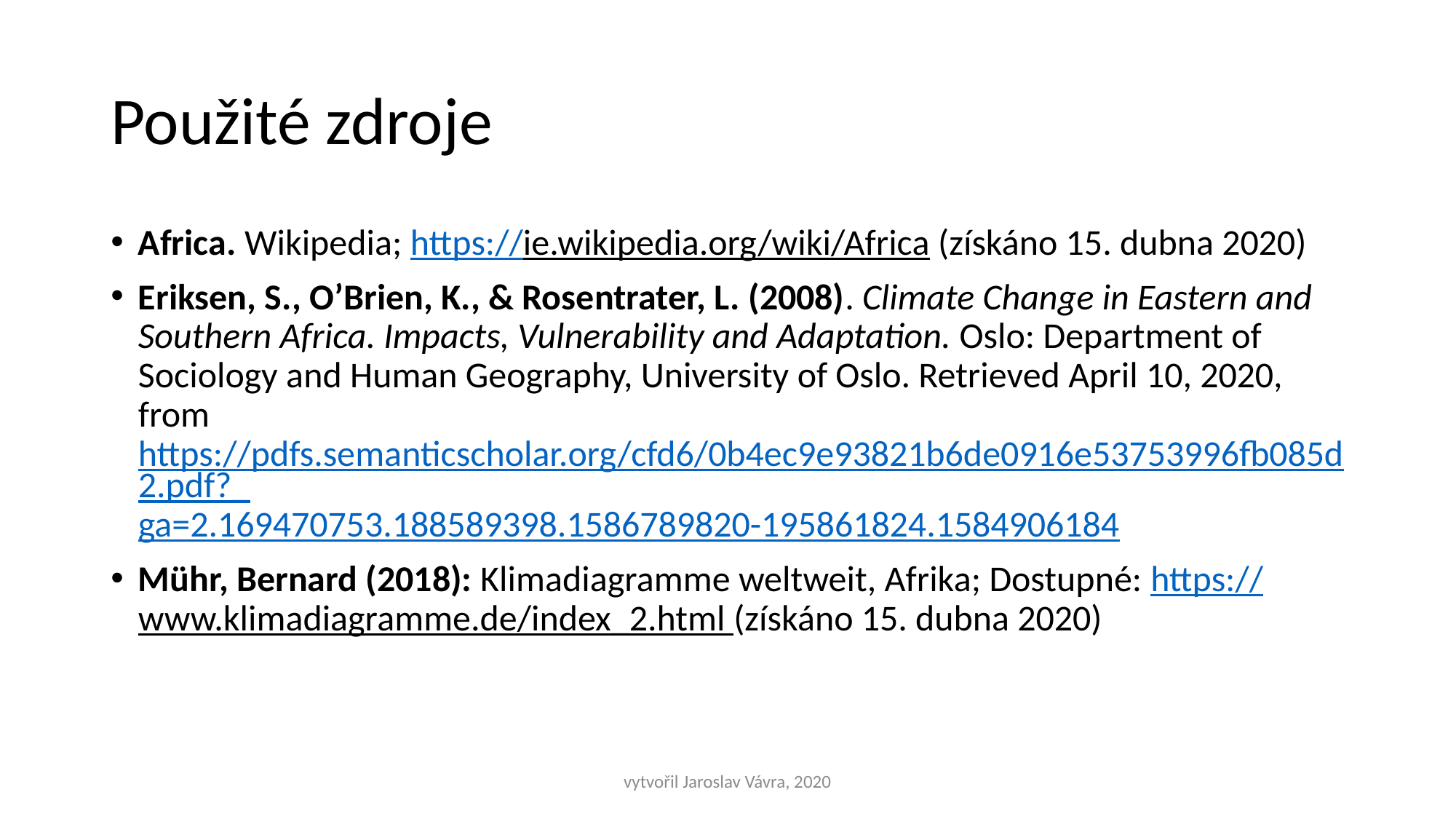

# Použité zdroje
Africa. Wikipedia; https://ie.wikipedia.org/wiki/Africa (získáno 15. dubna 2020)
Eriksen, S., O’Brien, K., & Rosentrater, L. (2008). Climate Change in Eastern and Southern Africa. Impacts, Vulnerability and Adaptation. Oslo: Department of Sociology and Human Geography, University of Oslo. Retrieved April 10, 2020, from https://pdfs.semanticscholar.org/cfd6/0b4ec9e93821b6de0916e53753996fb085d2.pdf?_ga=2.169470753.188589398.1586789820-195861824.1584906184
Mühr, Bernard (2018): Klimadiagramme weltweit, Afrika; Dostupné: https://www.klimadiagramme.de/index_2.html (získáno 15. dubna 2020)
vytvořil Jaroslav Vávra, 2020